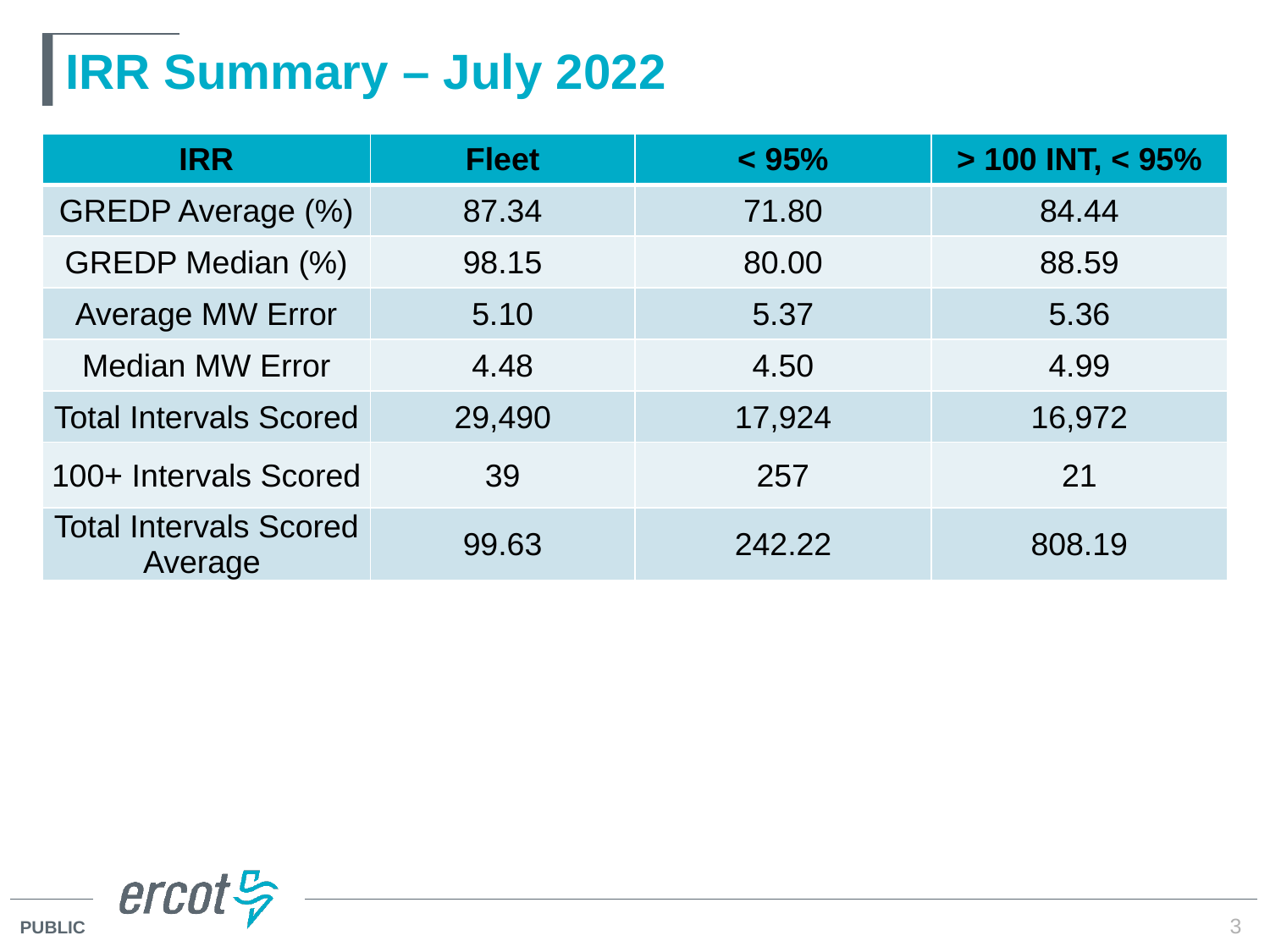

# IRR Summary – July 2022
| IRR | Fleet | < 95% | > 100 INT, < 95% |
| --- | --- | --- | --- |
| GREDP Average (%) | 87.34 | 71.80 | 84.44 |
| GREDP Median (%) | 98.15 | 80.00 | 88.59 |
| Average MW Error | 5.10 | 5.37 | 5.36 |
| Median MW Error | 4.48 | 4.50 | 4.99 |
| Total Intervals Scored | 29,490 | 17,924 | 16,972 |
| 100+ Intervals Scored | 39 | 257 | 21 |
| Total Intervals Scored Average | 99.63 | 242.22 | 808.19 |
3